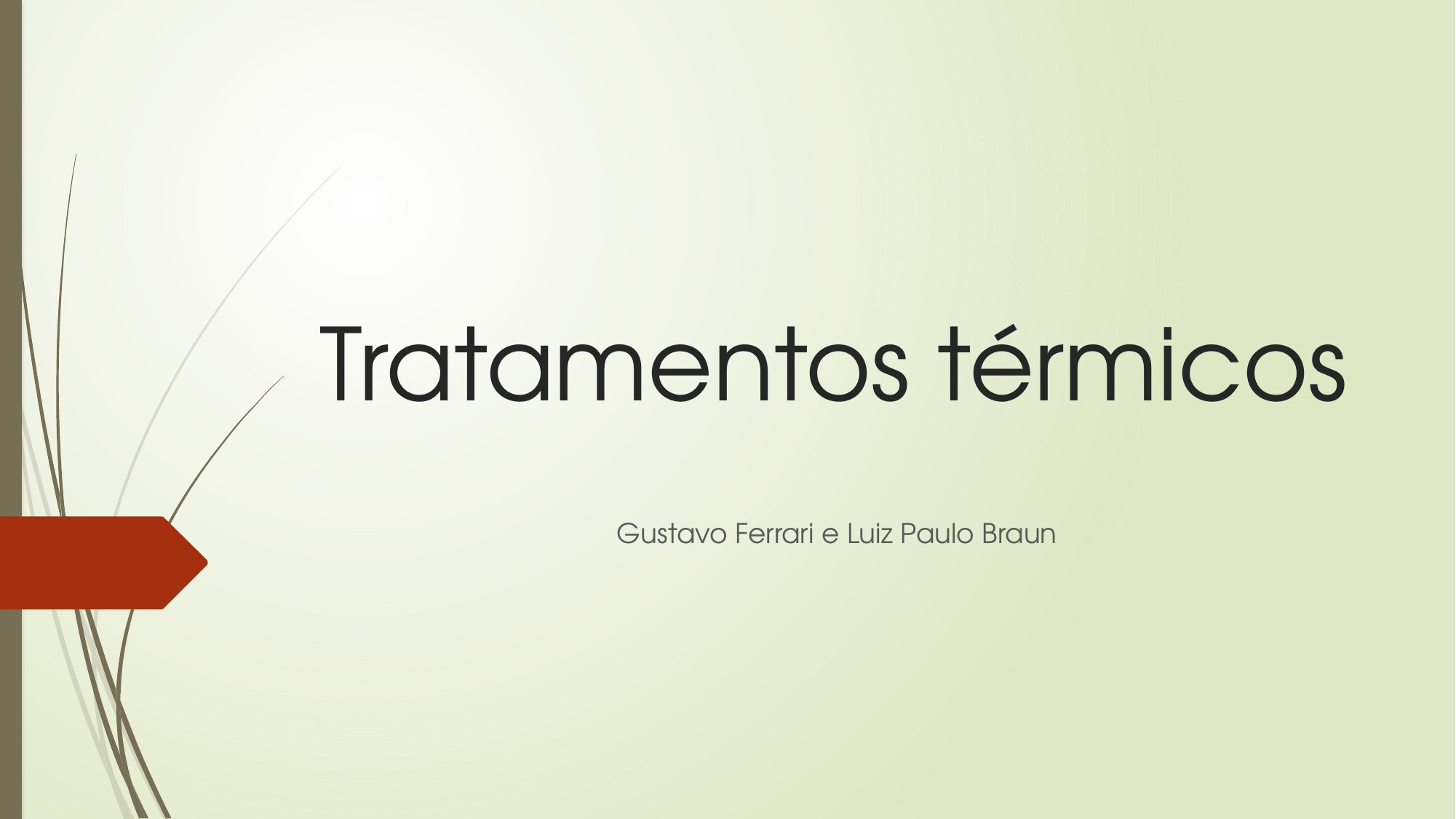

# Tratamentos térmicos
Gustavo Ferrari e Luiz Paulo Braun